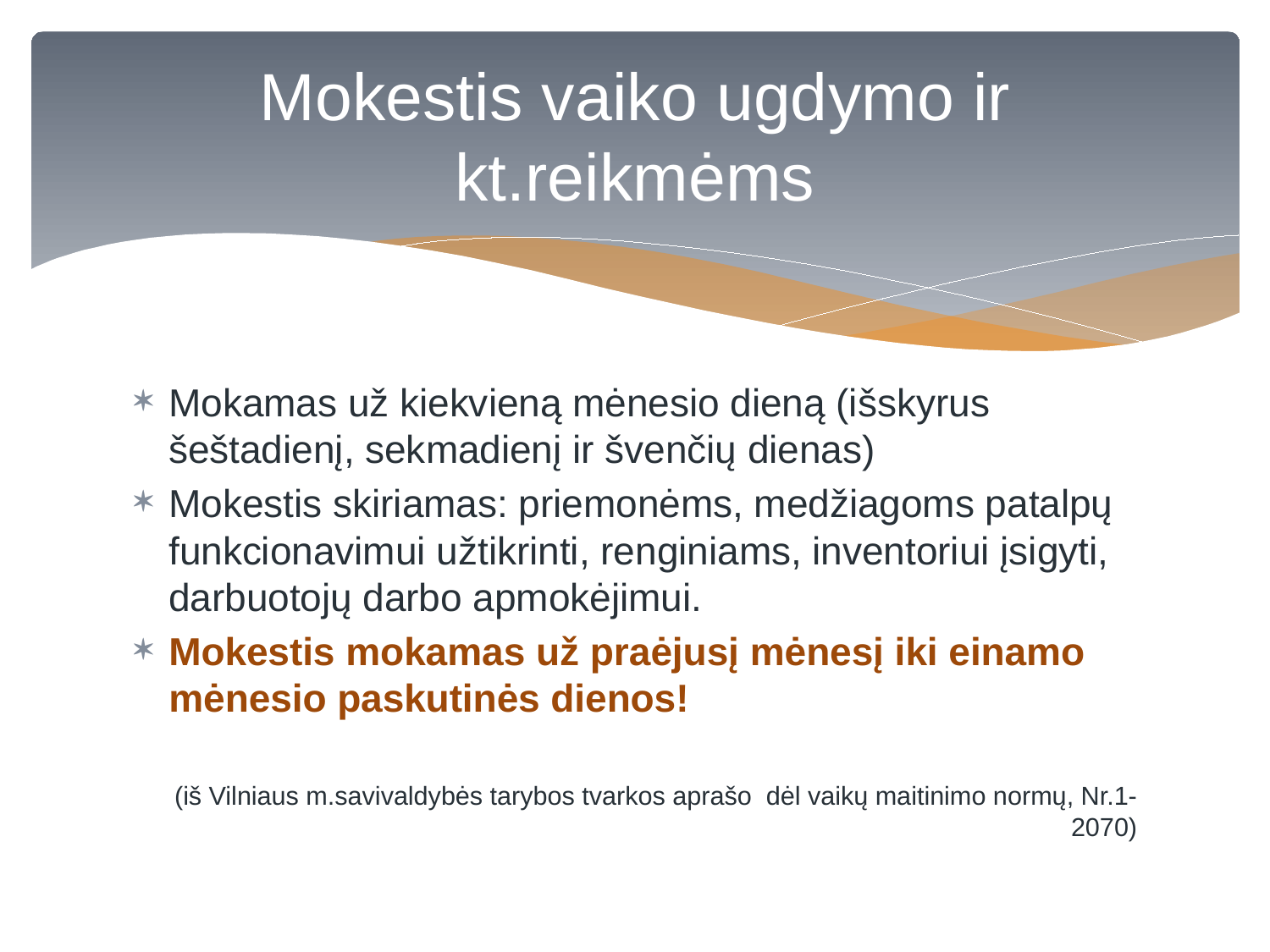

# Mokestis vaiko ugdymo ir kt.reikmėms
Mokamas už kiekvieną mėnesio dieną (išskyrus šeštadienį, sekmadienį ir švenčių dienas)
Mokestis skiriamas: priemonėms, medžiagoms patalpų funkcionavimui užtikrinti, renginiams, inventoriui įsigyti, darbuotojų darbo apmokėjimui.
Mokestis mokamas už praėjusį mėnesį iki einamo mėnesio paskutinės dienos!

(iš Vilniaus m.savivaldybės tarybos tvarkos aprašo  dėl vaikų maitinimo normų, Nr.1-2070)